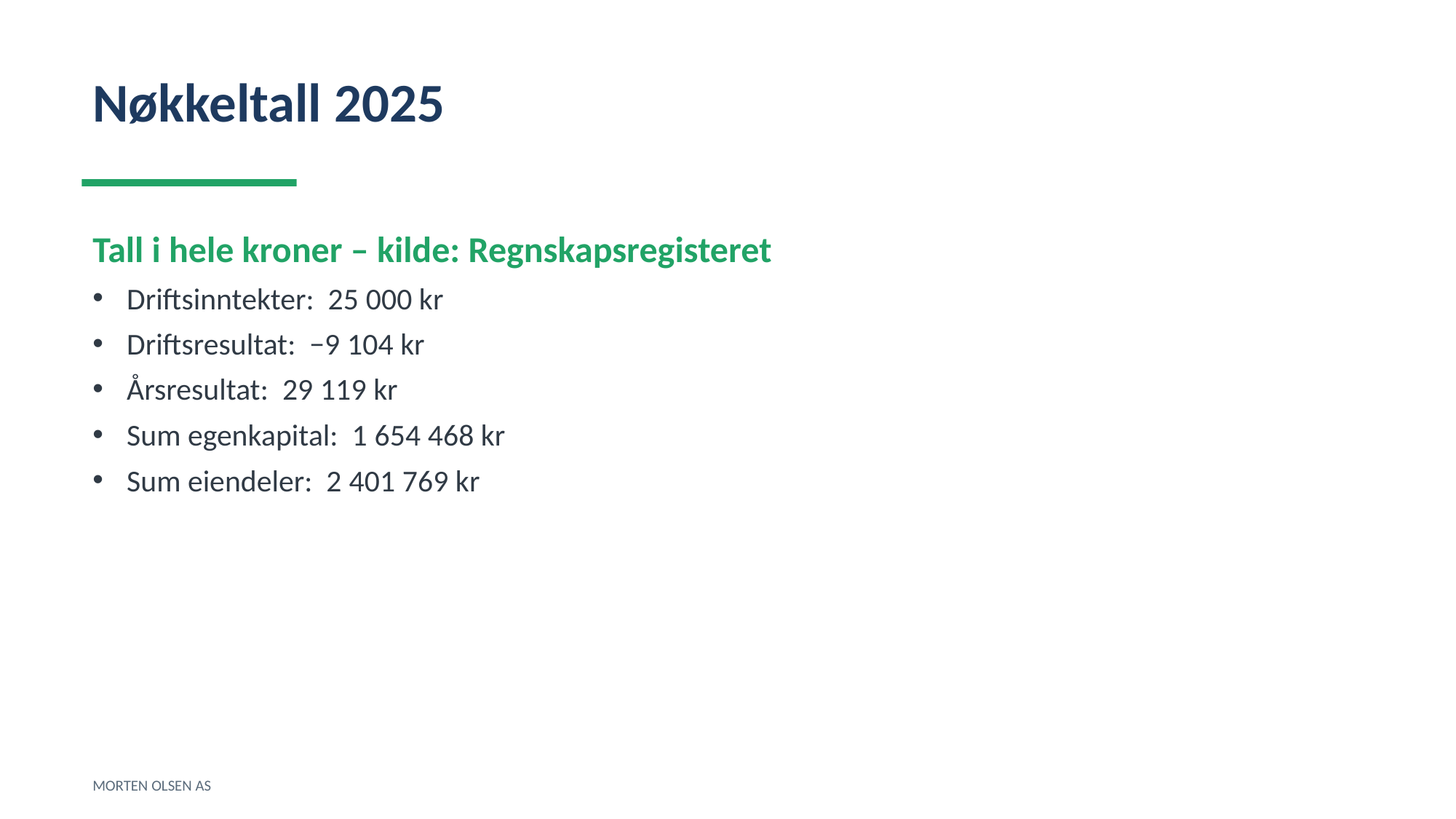

Nøkkeltall 2025

Tall i hele kroner – kilde: Regnskapsregisteret
Driftsinntekter:  25 000 kr
Driftsresultat:  −9 104 kr
Årsresultat:  29 119 kr
Sum egenkapital:  1 654 468 kr
Sum eiendeler:  2 401 769 kr
MORTEN OLSEN AS